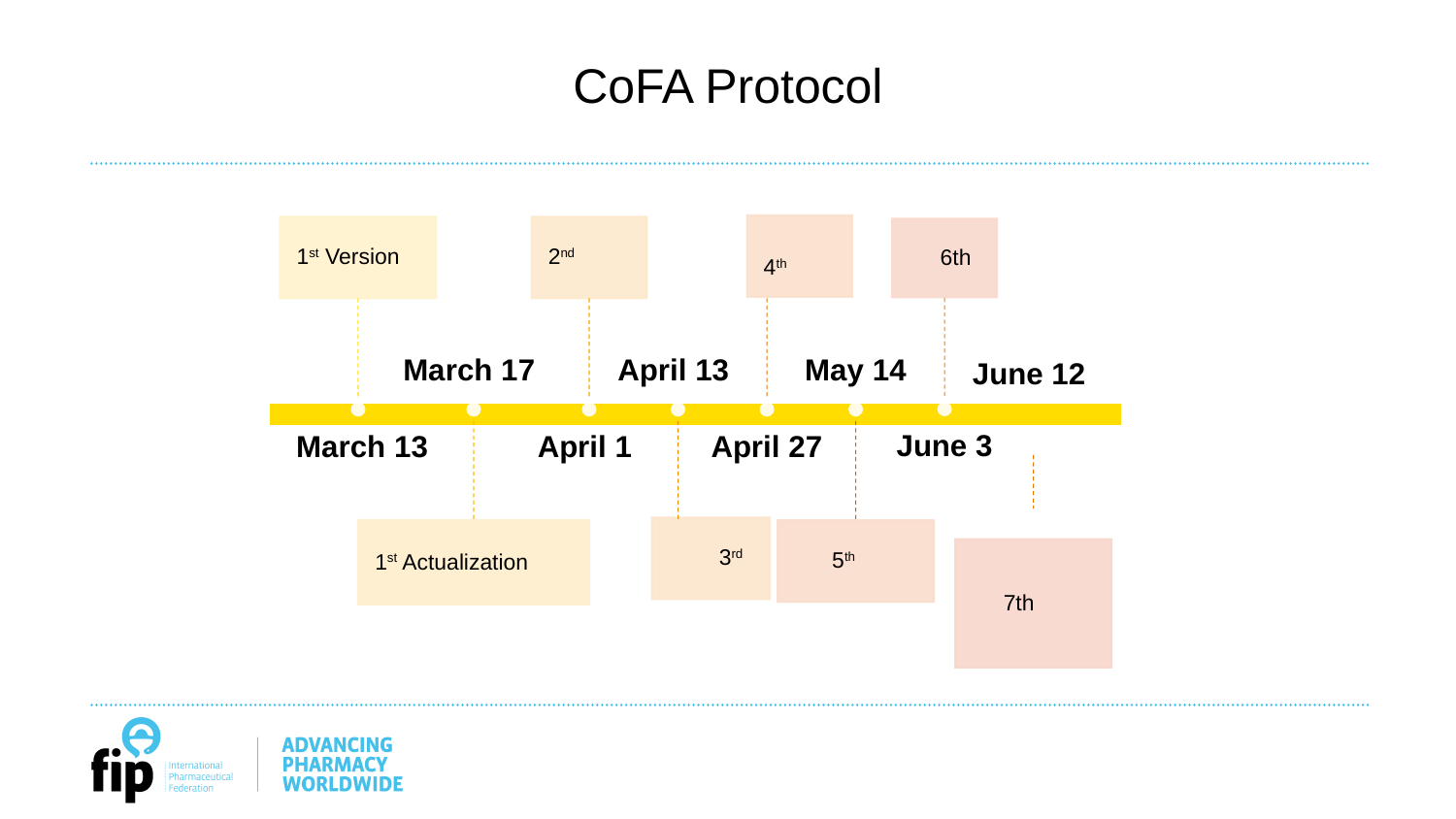

# CoFA Protocol
 March 13
1st Version
March 17
1st Actualization
April 1
2nd
April 13
        3rd
April 27
        4th
May 14
      5th
June 3
     6th
June 12

     7th